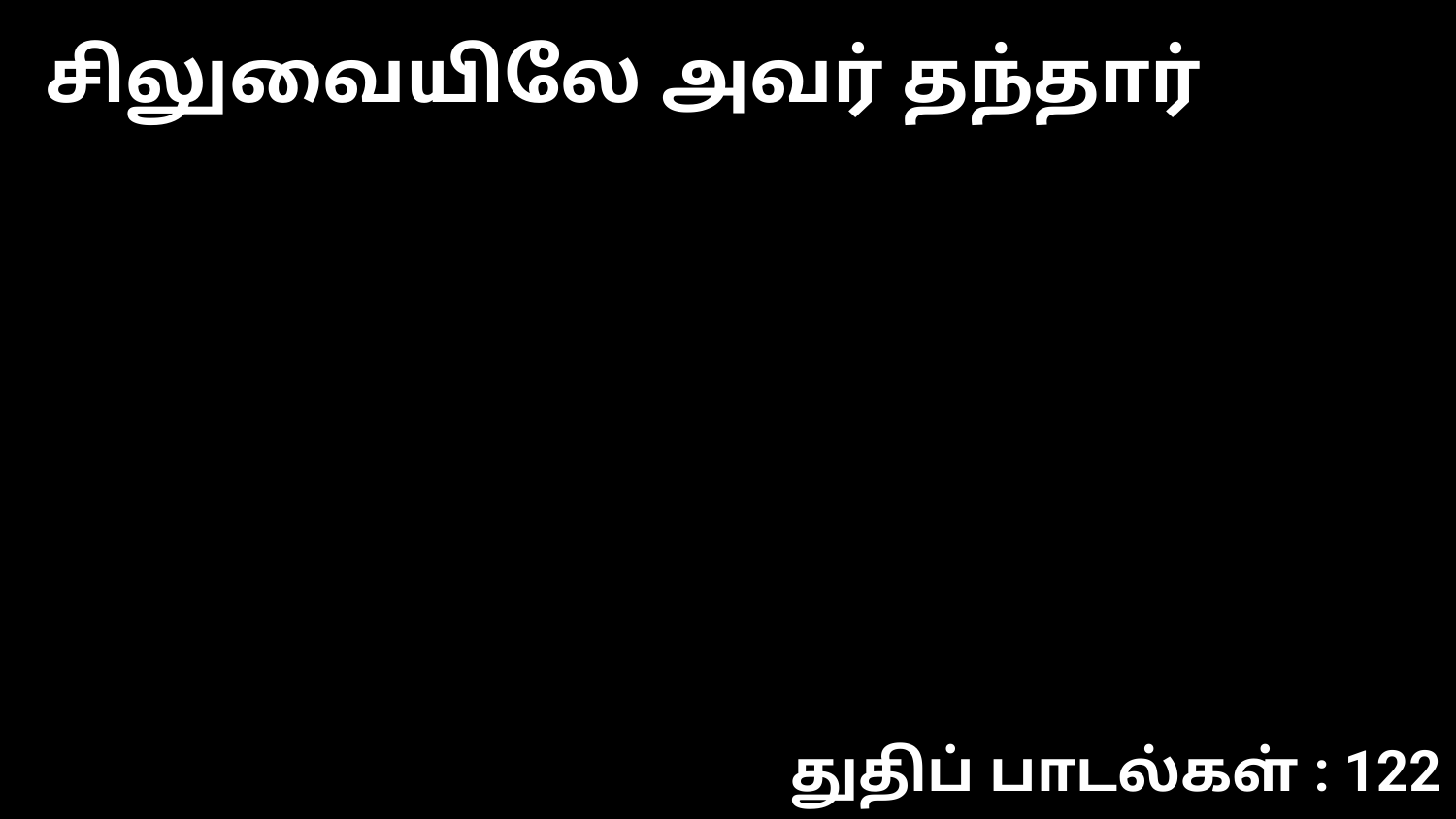

சிலுவையிலே அவர் தந்தார்
துதிப் பாடல்கள் : 122